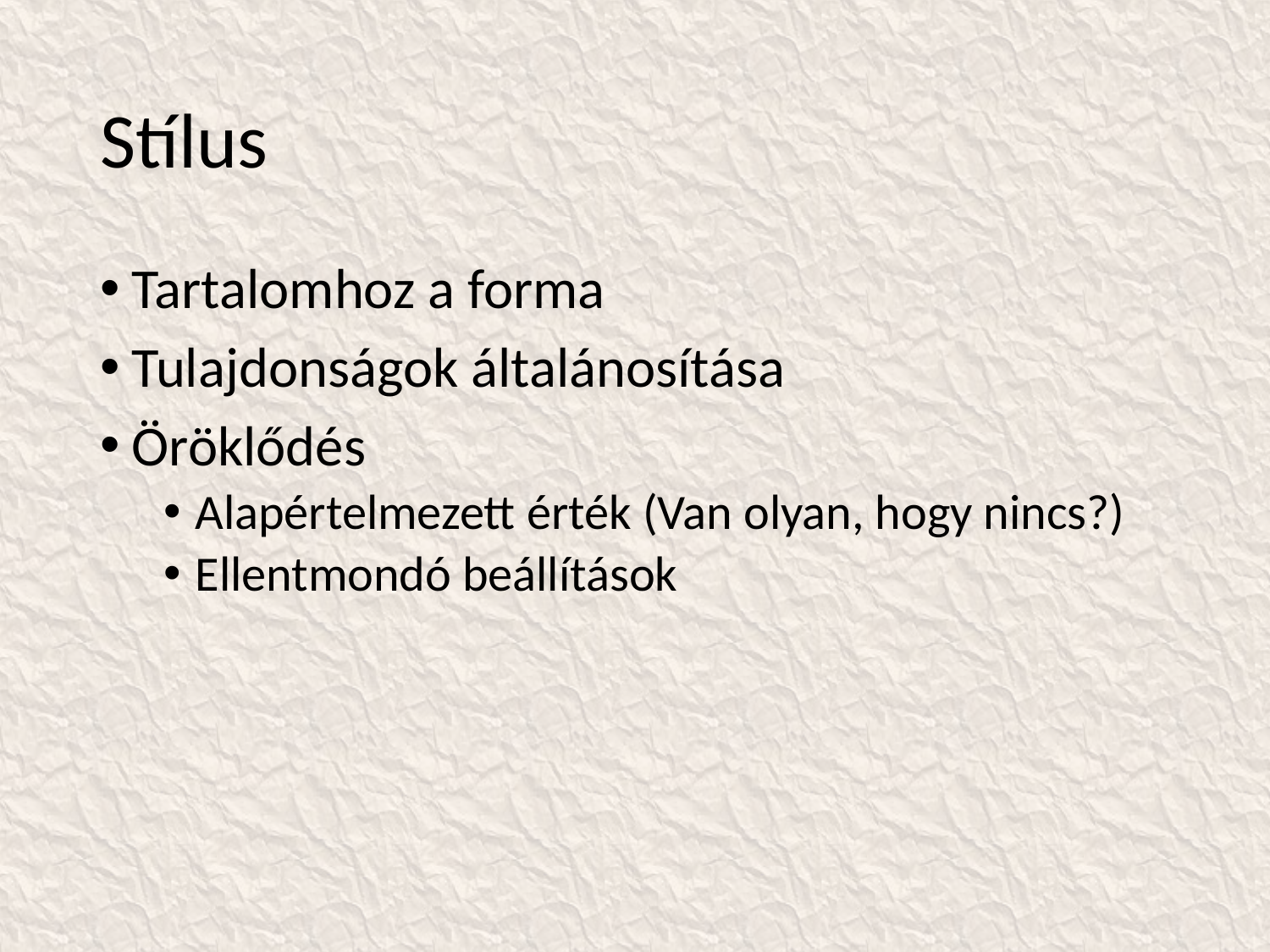

# Stílus
Tartalomhoz a forma
Tulajdonságok általánosítása
Öröklődés
Alapértelmezett érték (Van olyan, hogy nincs?)
Ellentmondó beállítások